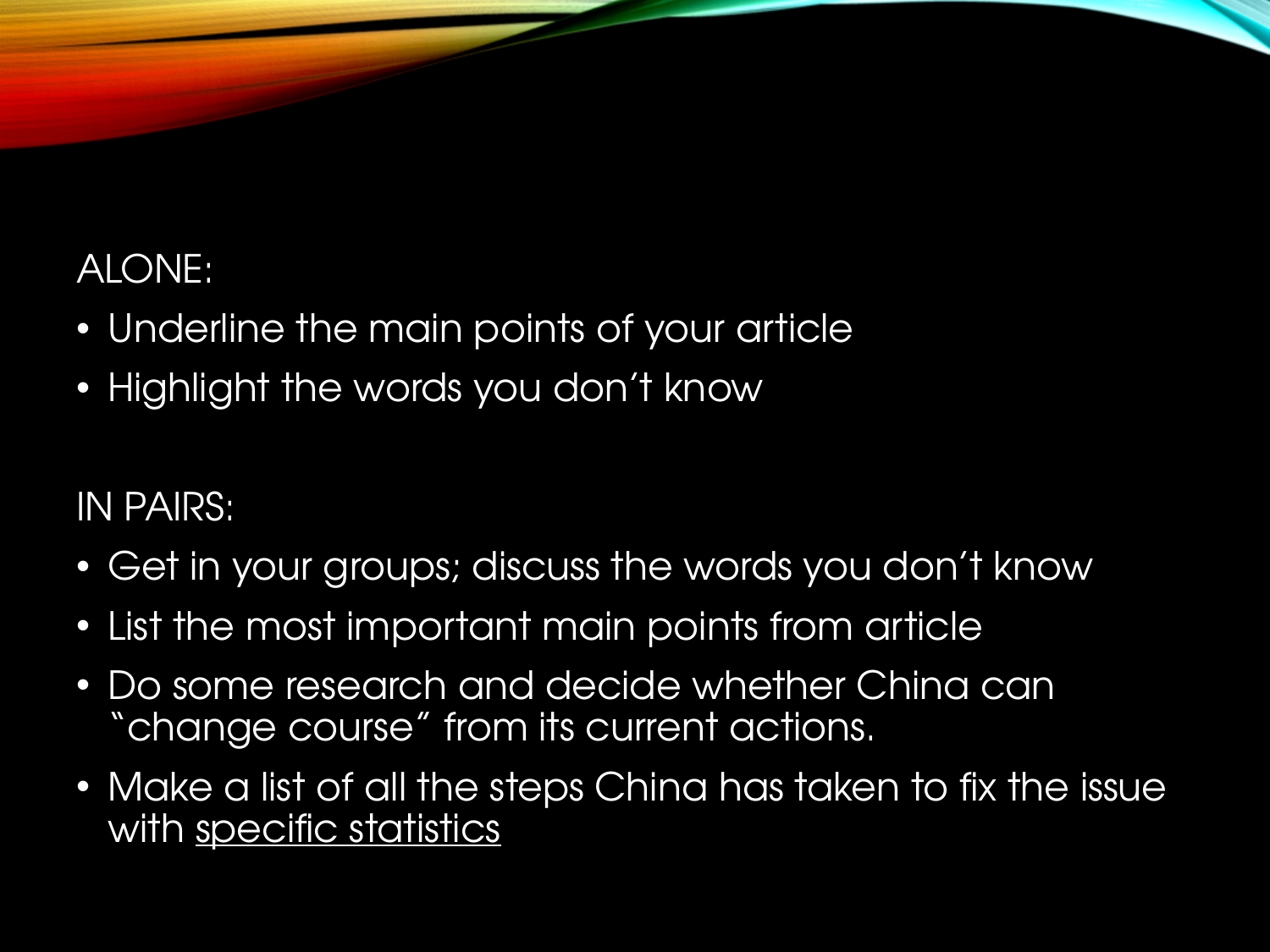

ALONE:
Underline the main points of your article
Highlight the words you don’t know

IN PAIRS:
Get in your groups; discuss the words you don’t know
List the most important main points from article
Do some research and decide whether China can “change course” from its current actions.
Make a list of all the steps China has taken to fix the issue with specific statistics